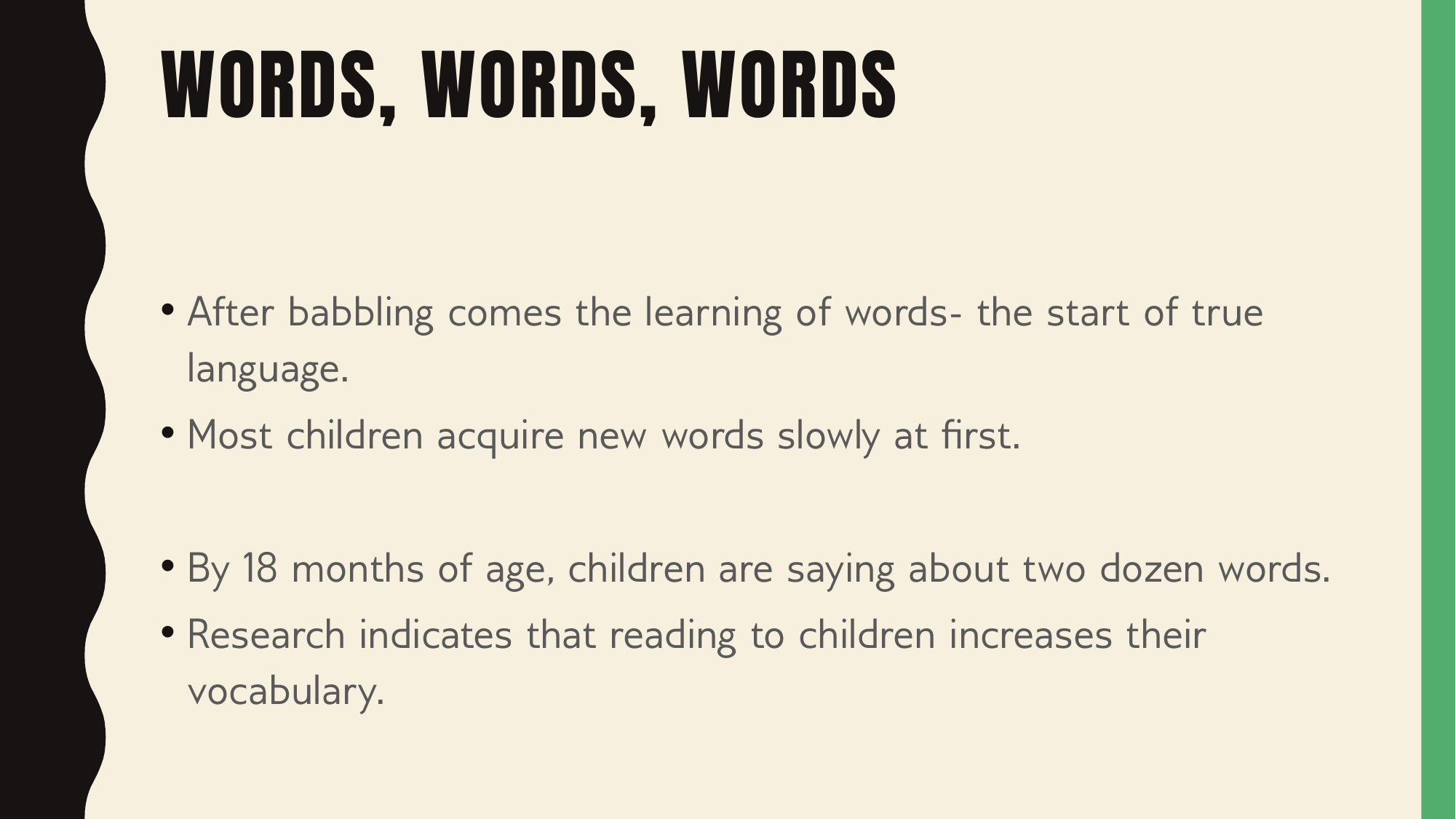

# Words, Words, Words
After babbling comes the learning of words- the start of true language.
Most children acquire new words slowly at first.

By 18 months of age, children are saying about two dozen words.
Research indicates that reading to children increases their vocabulary.